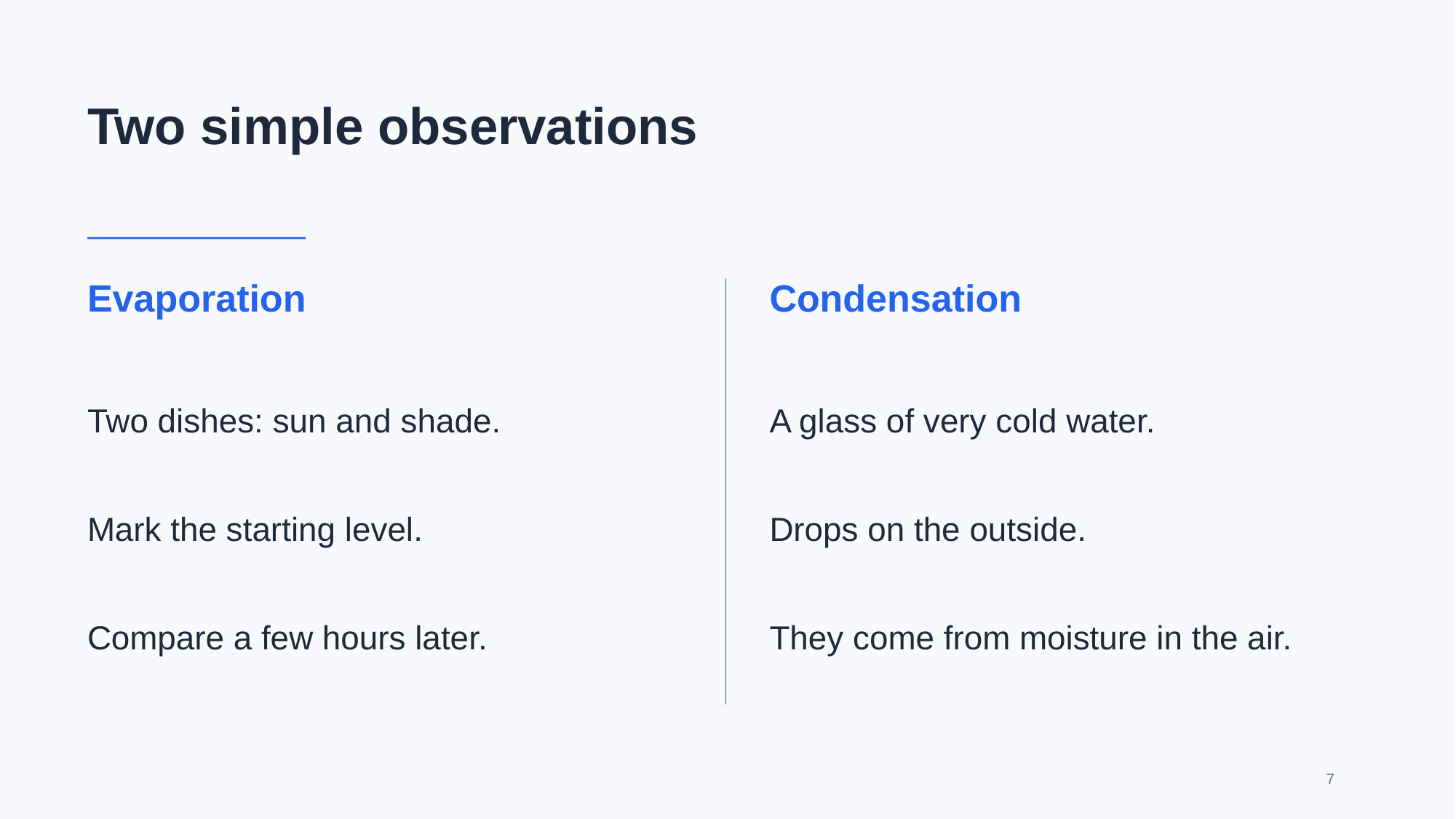

Two simple observations

Evaporation
Condensation

Two dishes: sun and shade.
A glass of very cold water.
Mark the starting level.
Drops on the outside.
Compare a few hours later.
They come from moisture in the air.
7